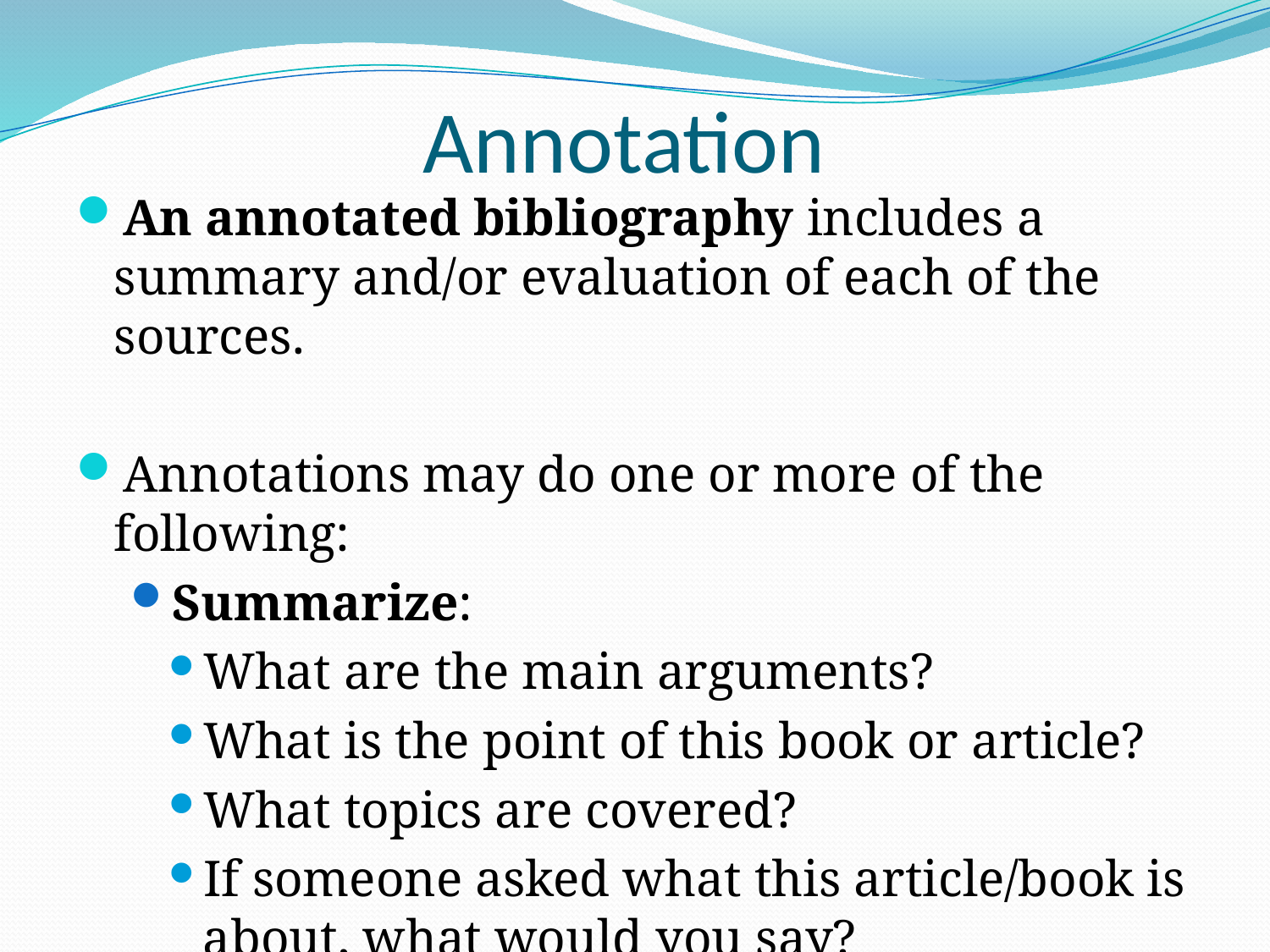

# Annotation
An annotated bibliography includes a summary and/or evaluation of each of the sources.

Annotations may do one or more of the following:
Summarize:
What are the main arguments?
What is the point of this book or article?
What topics are covered?
If someone asked what this article/book is about, what would you say?